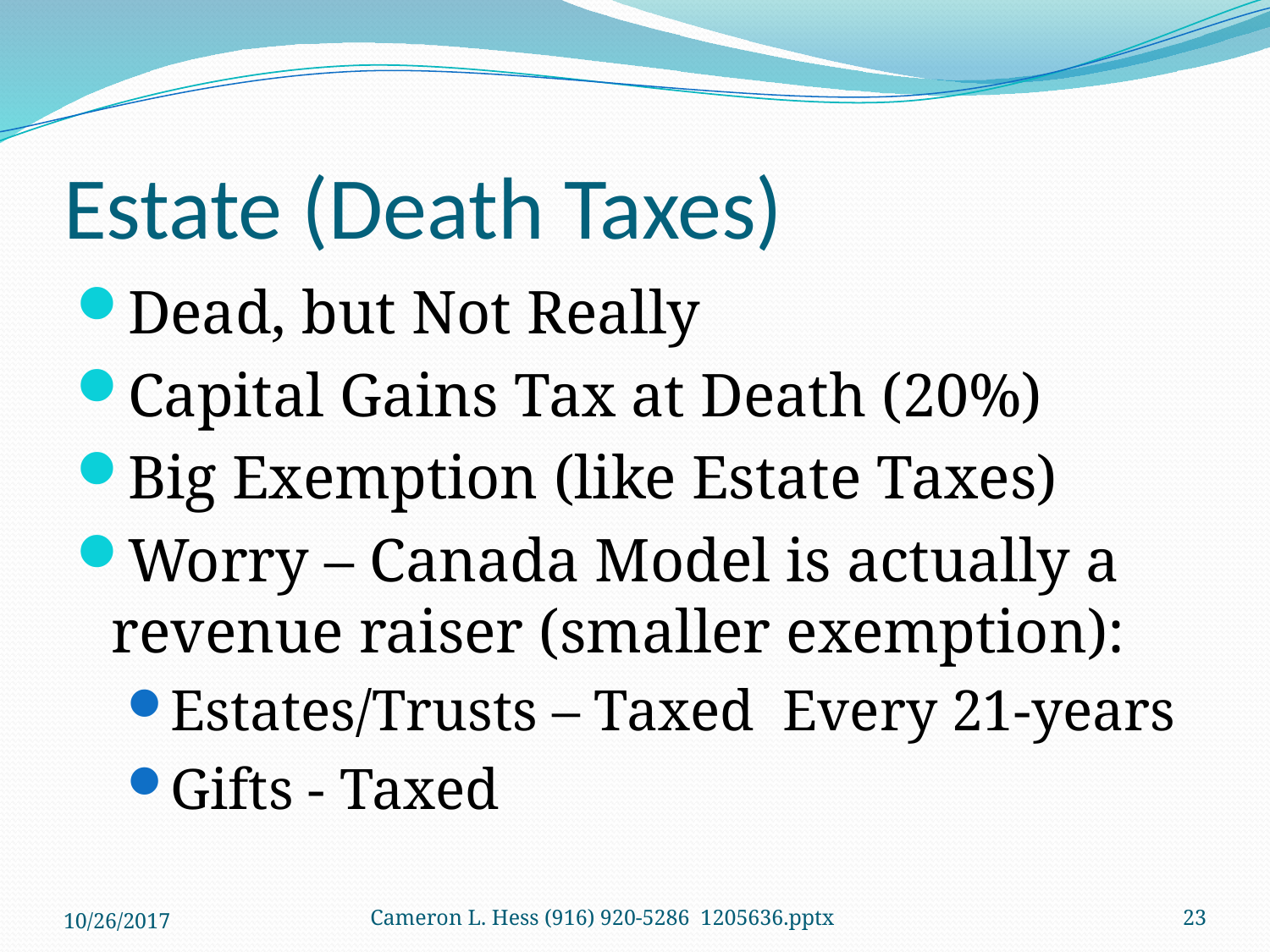

# Estate (Death Taxes)
Dead, but Not Really
Capital Gains Tax at Death (20%)
Big Exemption (like Estate Taxes)
Worry – Canada Model is actually a revenue raiser (smaller exemption):
Estates/Trusts – Taxed  Every 21-years
Gifts - Taxed

10/26/2017
Cameron L. Hess (916) 920-5286  1205636.pptx
23